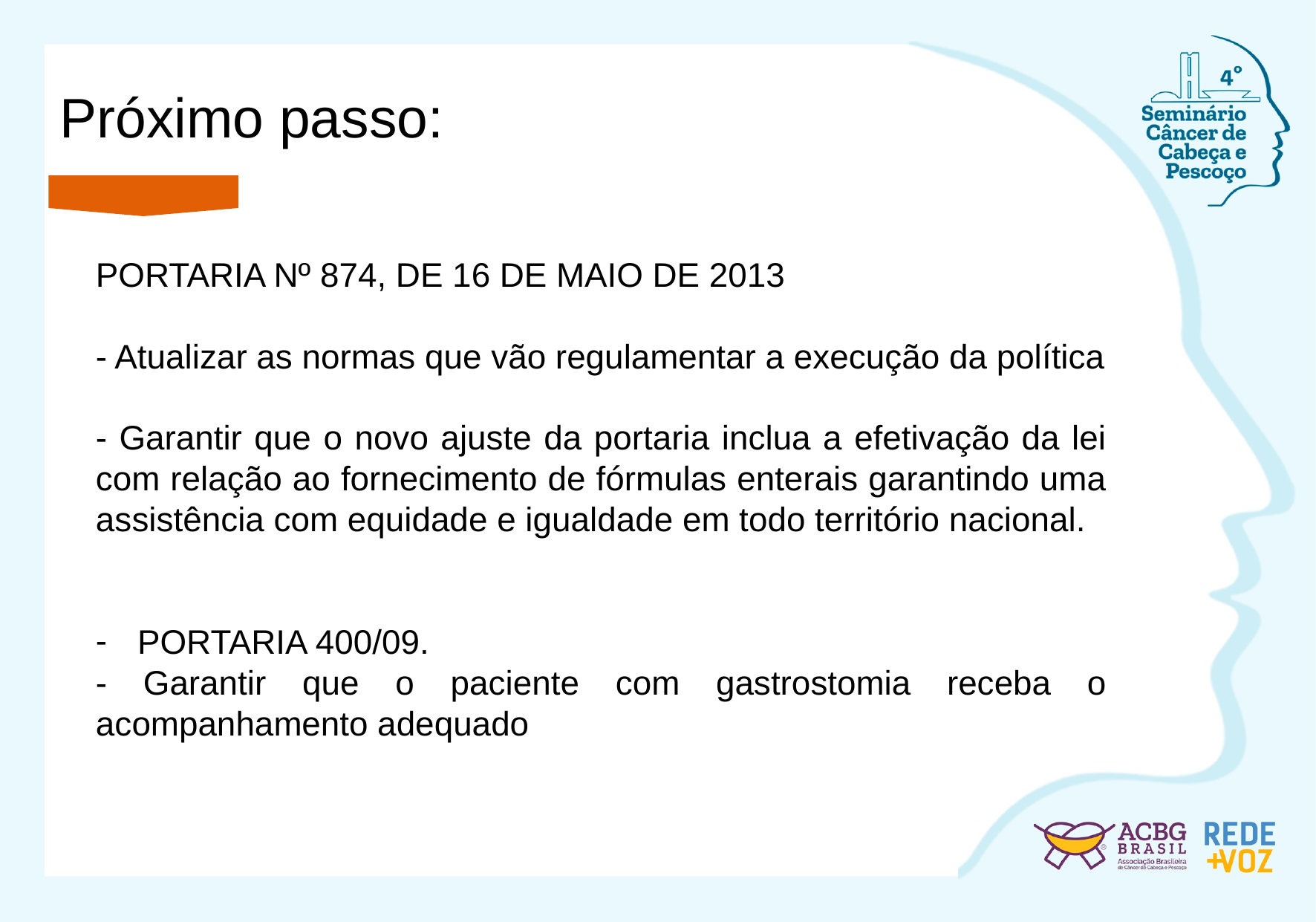

Próximo passo:

PORTARIA Nº 874, DE 16 DE MAIO DE 2013

- Atualizar as normas que vão regulamentar a execução da política

- Garantir que o novo ajuste da portaria inclua a efetivação da lei com relação ao fornecimento de fórmulas enterais garantindo uma assistência com equidade e igualdade em todo território nacional.

PORTARIA 400/09.
- Garantir que o paciente com gastrostomia receba o acompanhamento adequado